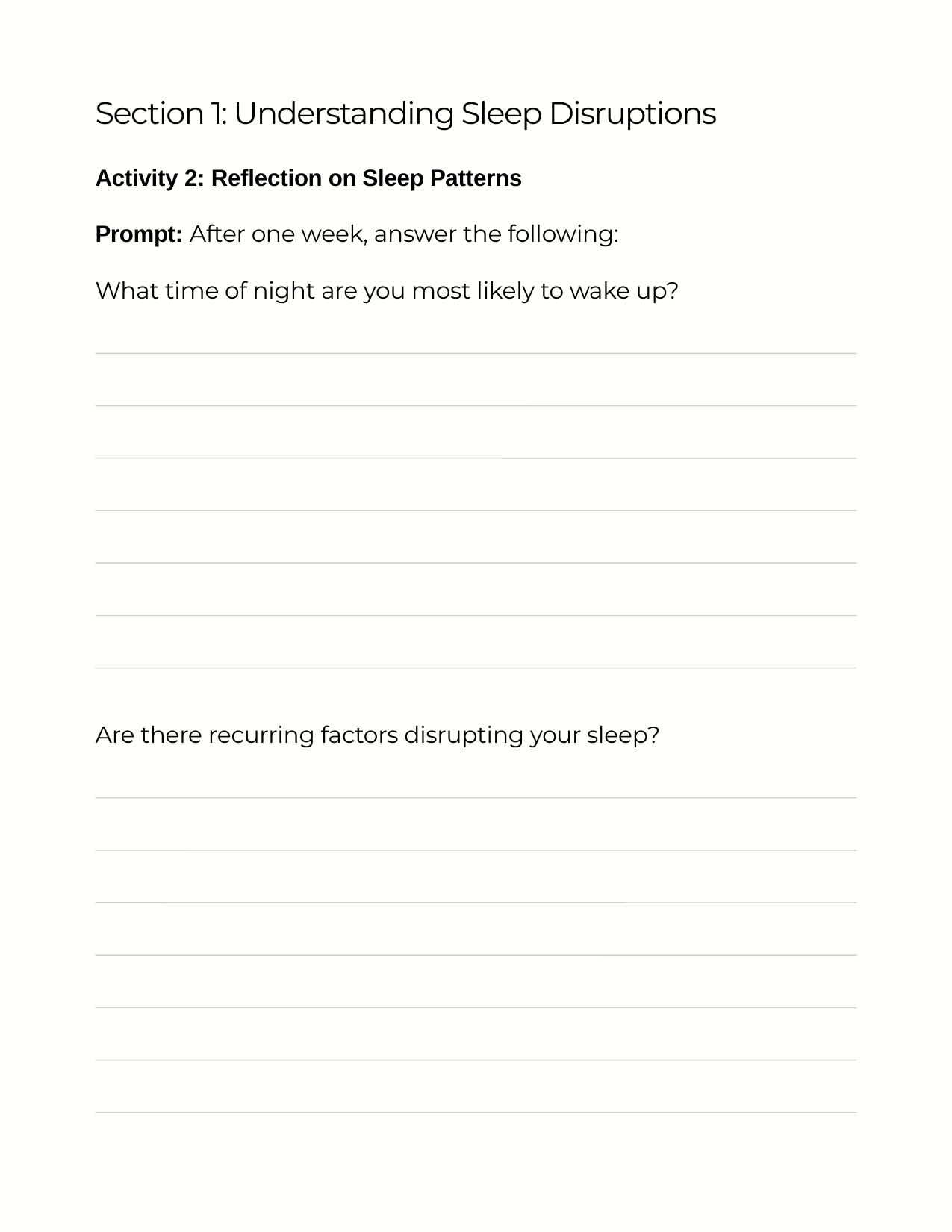

Section 1: Understanding Sleep Disruptions
Activity 2: Reflection on Sleep Patterns

Prompt: After one week, answer the following:
What time of night are you most likely to wake up?

Are there recurring factors disrupting your sleep?